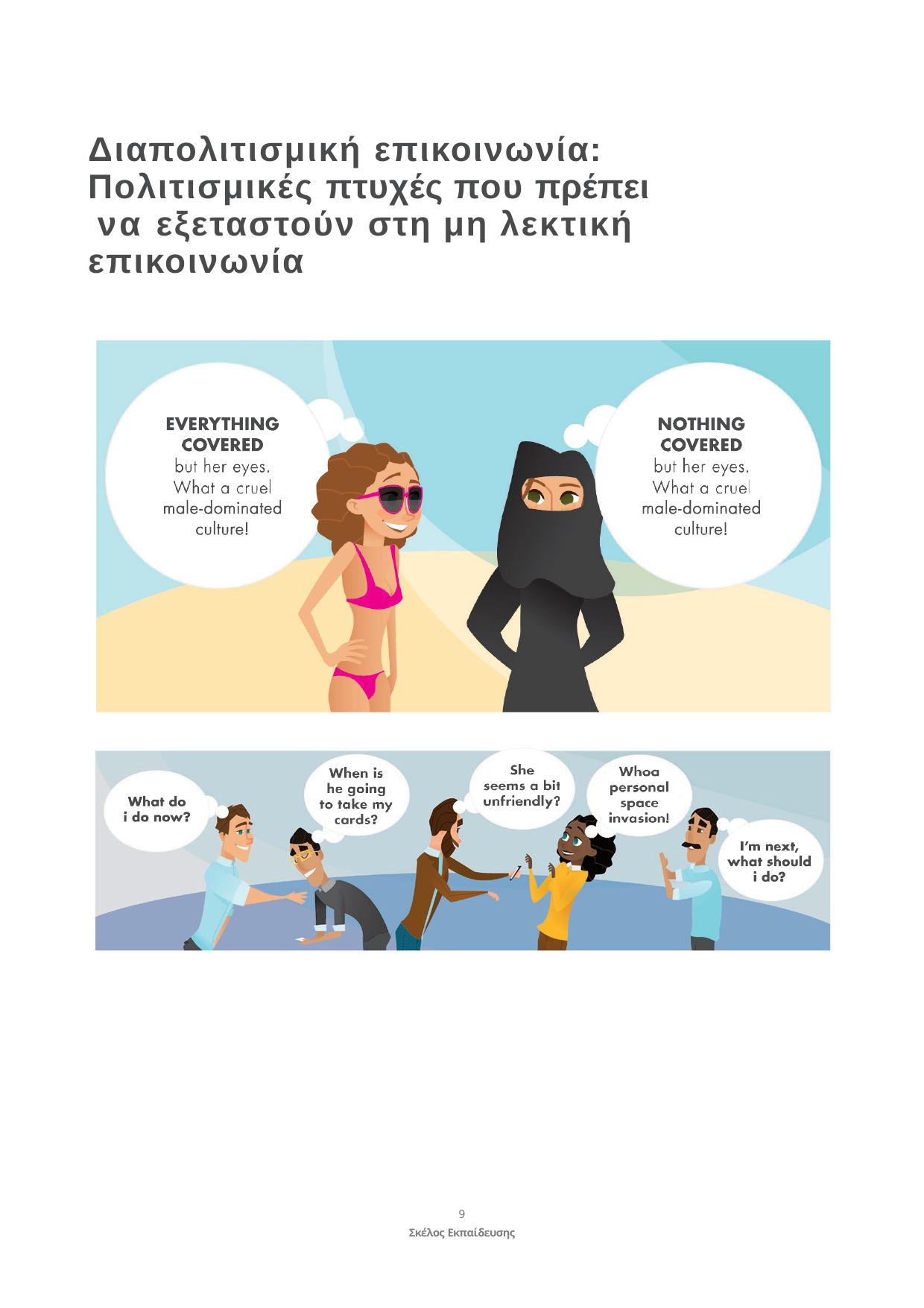

Διαπολιτισμική επικοινωνία:  Πολιτισμικές πτυχές που πρέπει  να εξεταστούν στη μη λεκτική  επικοινωνία

9
Σκέλος Εκπαίδευσης